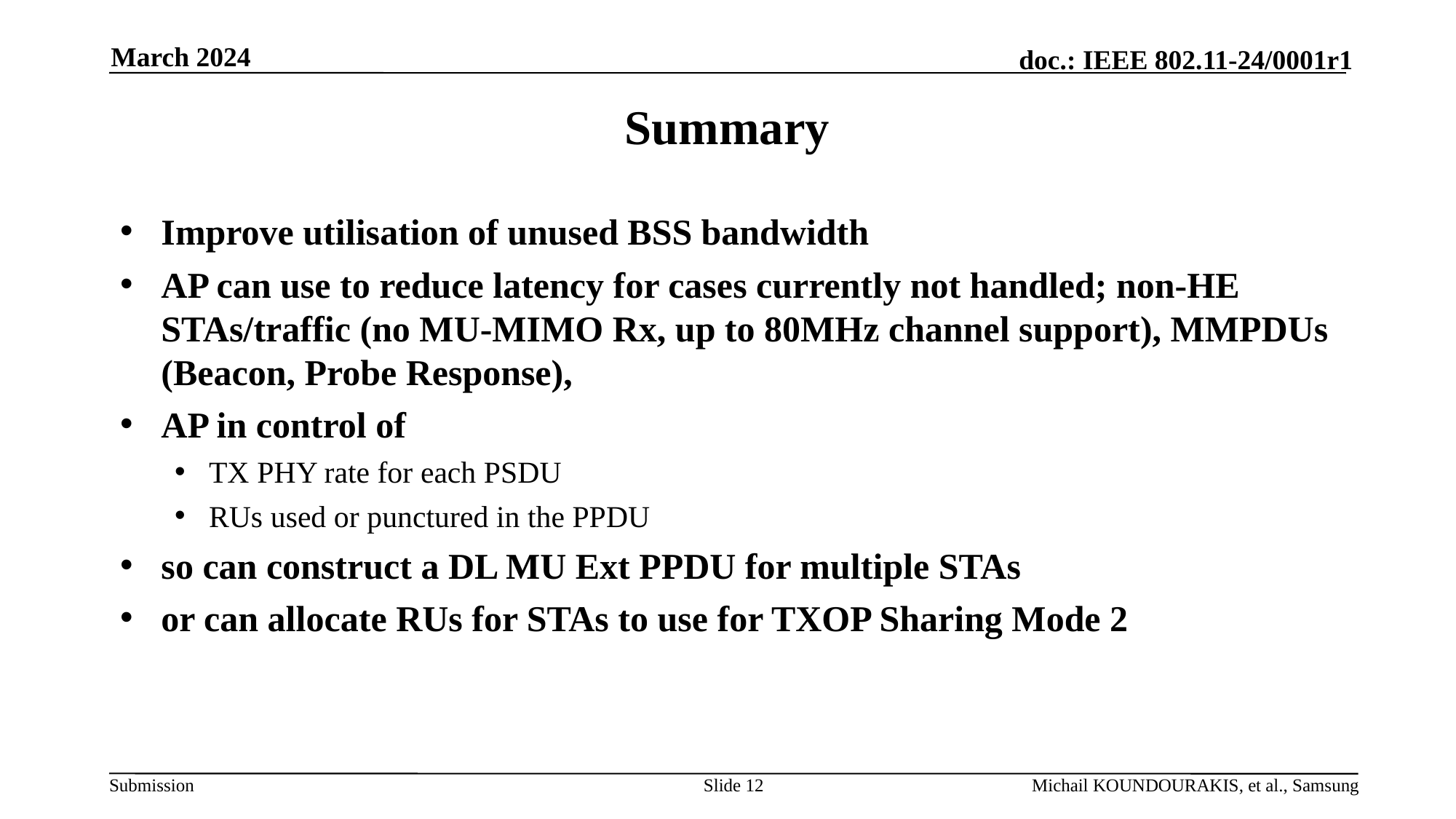

March 2024
# Summary
Improve utilisation of unused BSS bandwidth
AP can use to reduce latency for cases currently not handled; non-HE STAs/traffic (no MU-MIMO Rx, up to 80MHz channel support), MMPDUs (Beacon, Probe Response),
AP in control of
TX PHY rate for each PSDU
RUs used or punctured in the PPDU
so can construct a DL MU Ext PPDU for multiple STAs
or can allocate RUs for STAs to use for TXOP Sharing Mode 2
Slide 12
Michail KOUNDOURAKIS, et al., Samsung